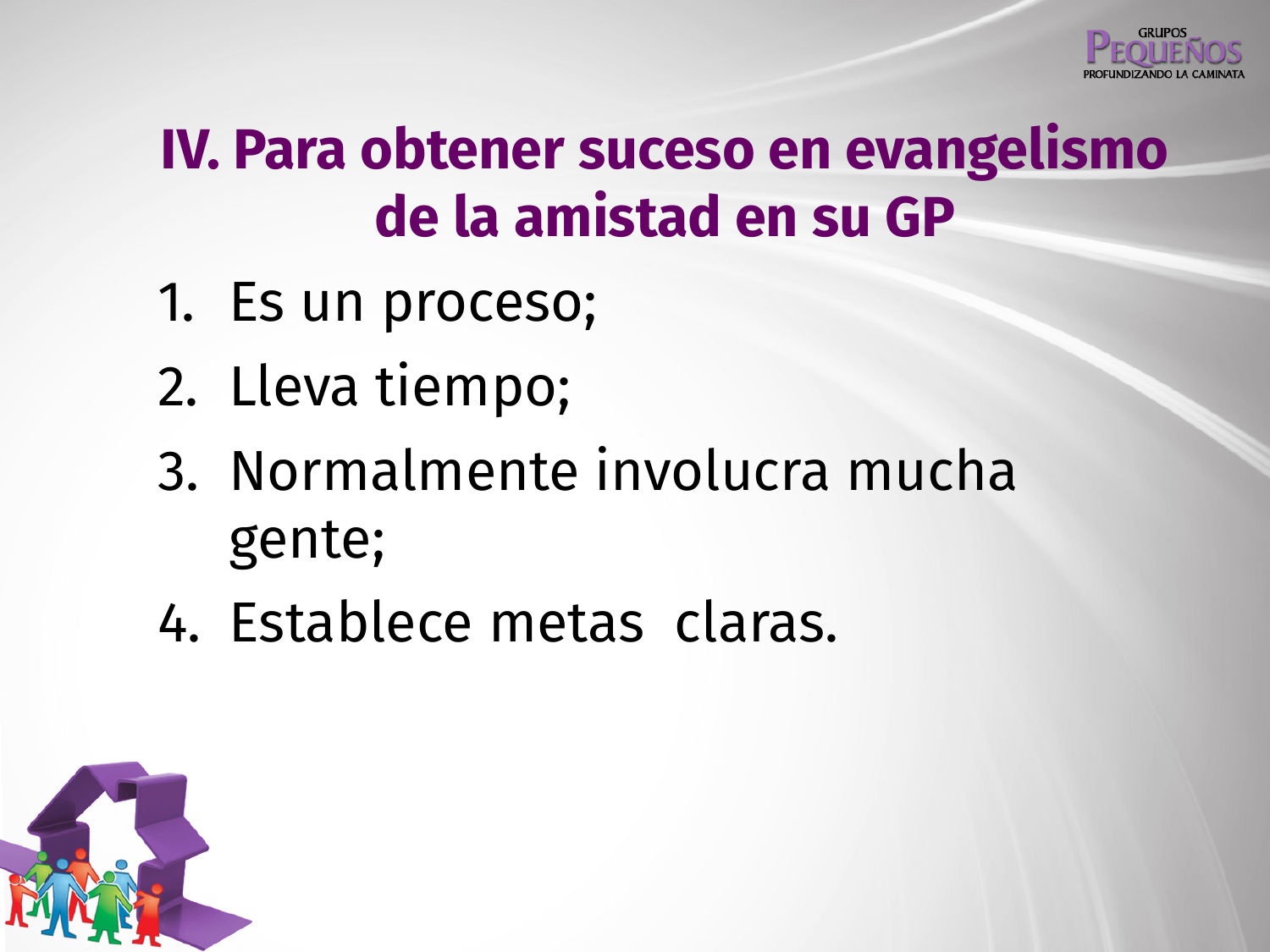

IV. Para obtener suceso en evangelismo de la amistad en su GP

Es un proceso;

Lleva tiempo;

Normalmente involucra mucha gente;

Establece metas  claras.